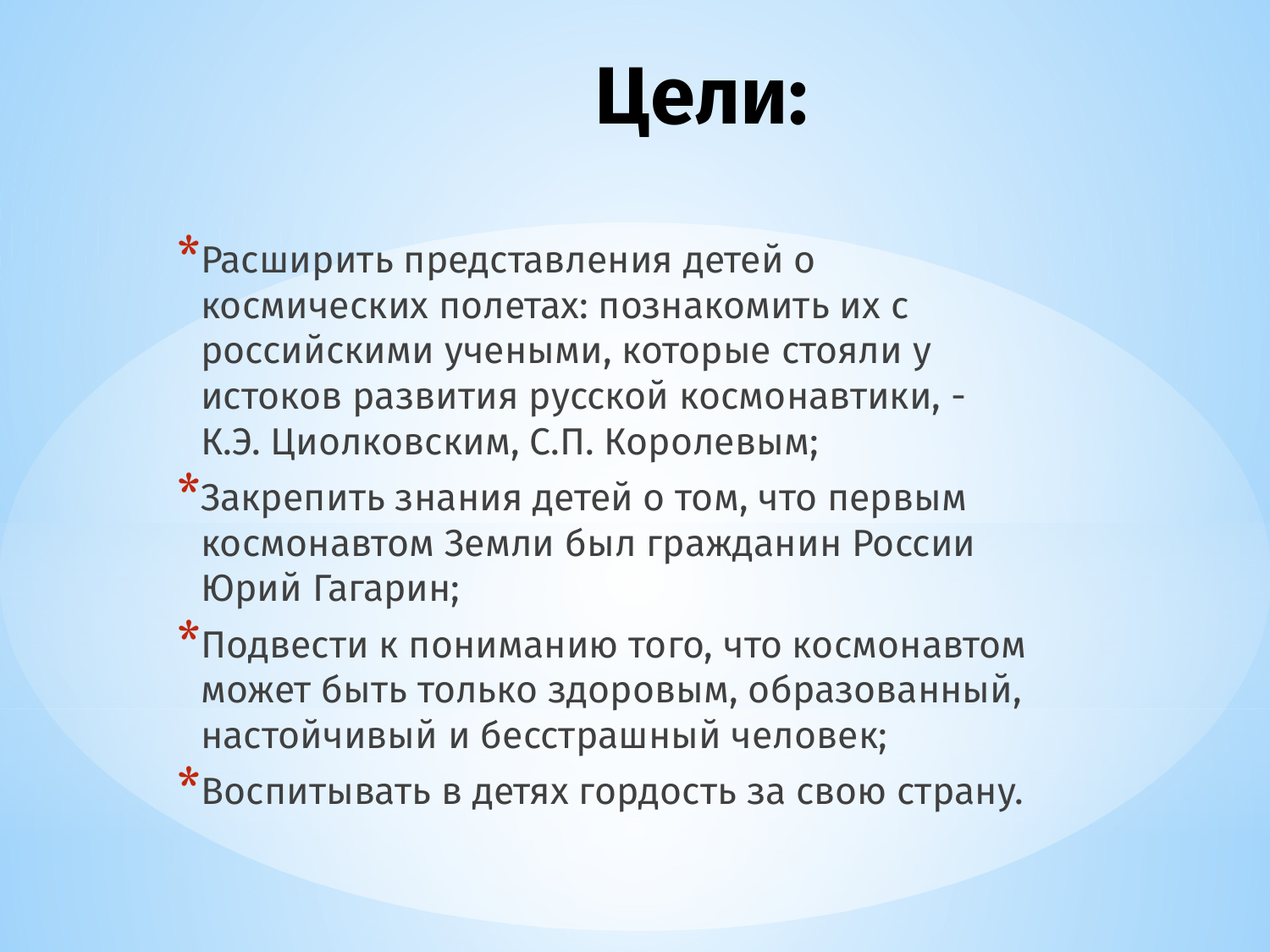

# Цели:

Расширить представления детей о космических полетах: познакомить их с российскими учеными, которые стояли у истоков развития русской космонавтики, -  К.Э. Циолковским, С.П. Королевым;
Закрепить знания детей о том, что первым космонавтом Земли был гражданин России Юрий Гагарин;
Подвести к пониманию того, что космонавтом может быть только здоровым, образованный, настойчивый и бесстрашный человек;
Воспитывать в детях гордость за свою страну.